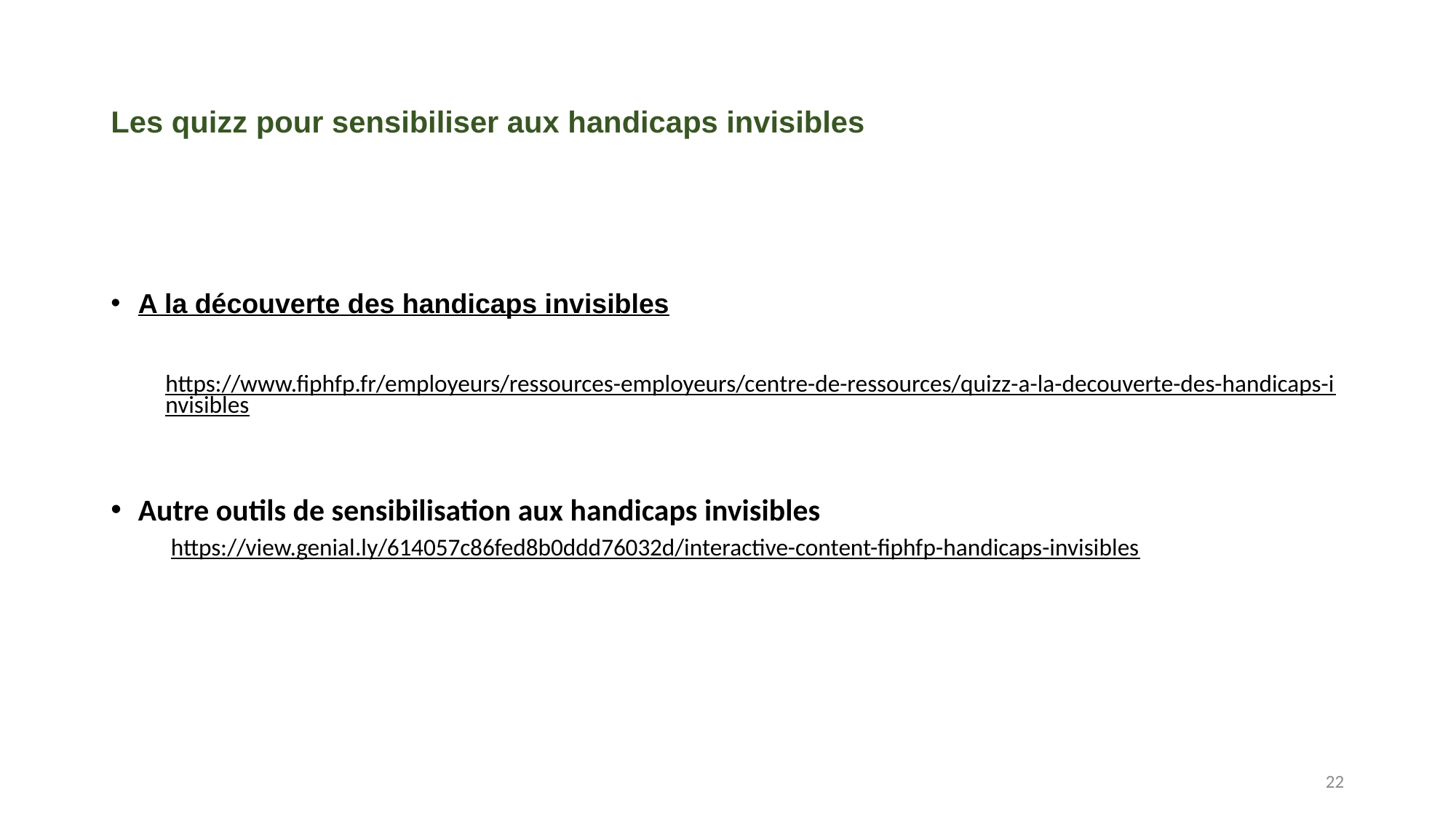

# Les quizz pour sensibiliser aux handicaps invisibles

A la découverte des handicaps invisibles

https://www.fiphfp.fr/employeurs/ressources-employeurs/centre-de-ressources/quizz-a-la-decouverte-des-handicaps-invisibles

Autre outils de sensibilisation aux handicaps invisibles
 https://view.genial.ly/614057c86fed8b0ddd76032d/interactive-content-fiphfp-handicaps-invisibles

22